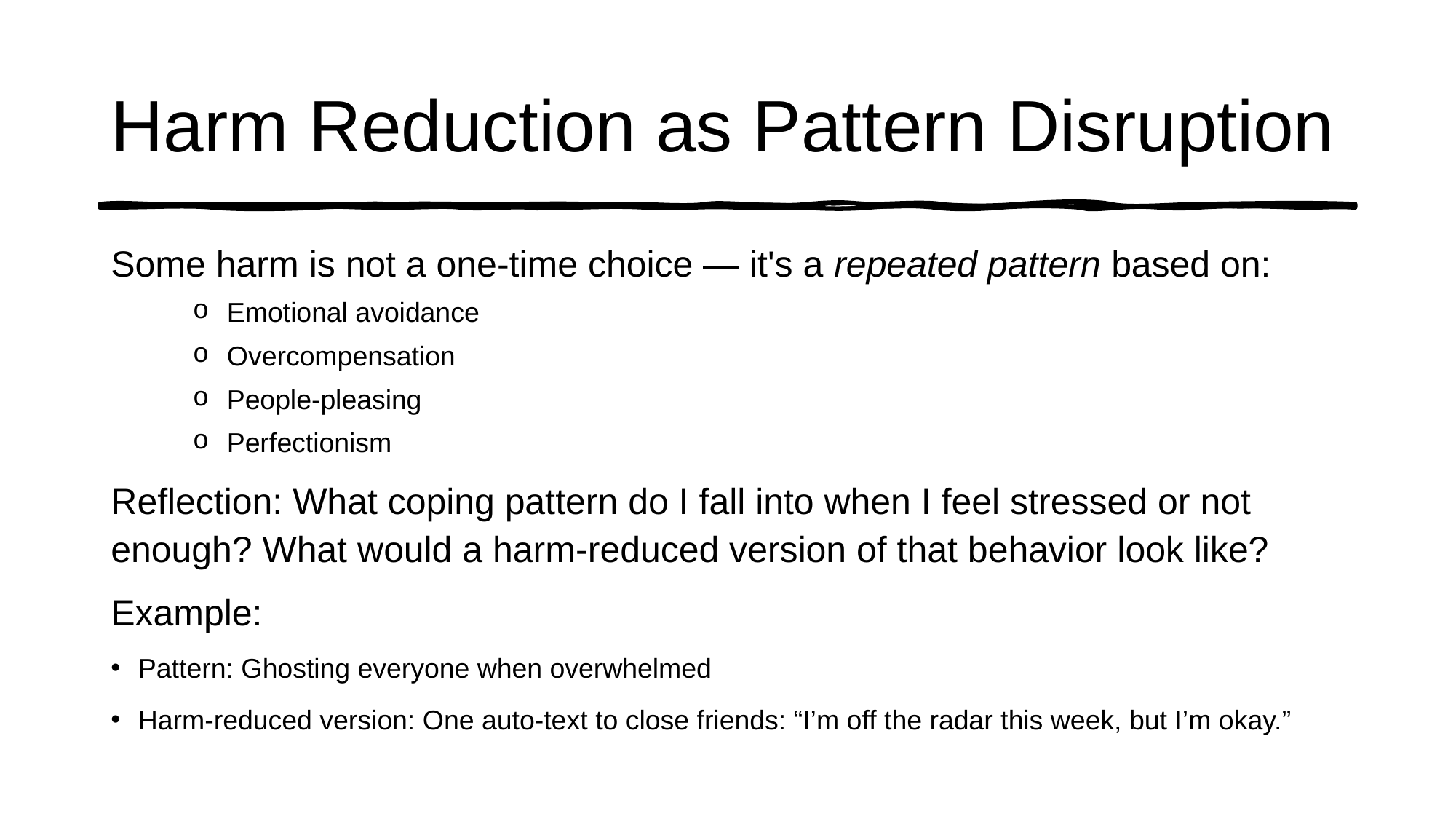

# Harm Reduction as Pattern Disruption
Some harm is not a one-time choice — it's a repeated pattern based on:
Emotional avoidance
Overcompensation
People-pleasing
Perfectionism
Reflection: What coping pattern do I fall into when I feel stressed or not enough? What would a harm-reduced version of that behavior look like?
Example:
Pattern: Ghosting everyone when overwhelmed
Harm-reduced version: One auto-text to close friends: “I’m off the radar this week, but I’m okay.”